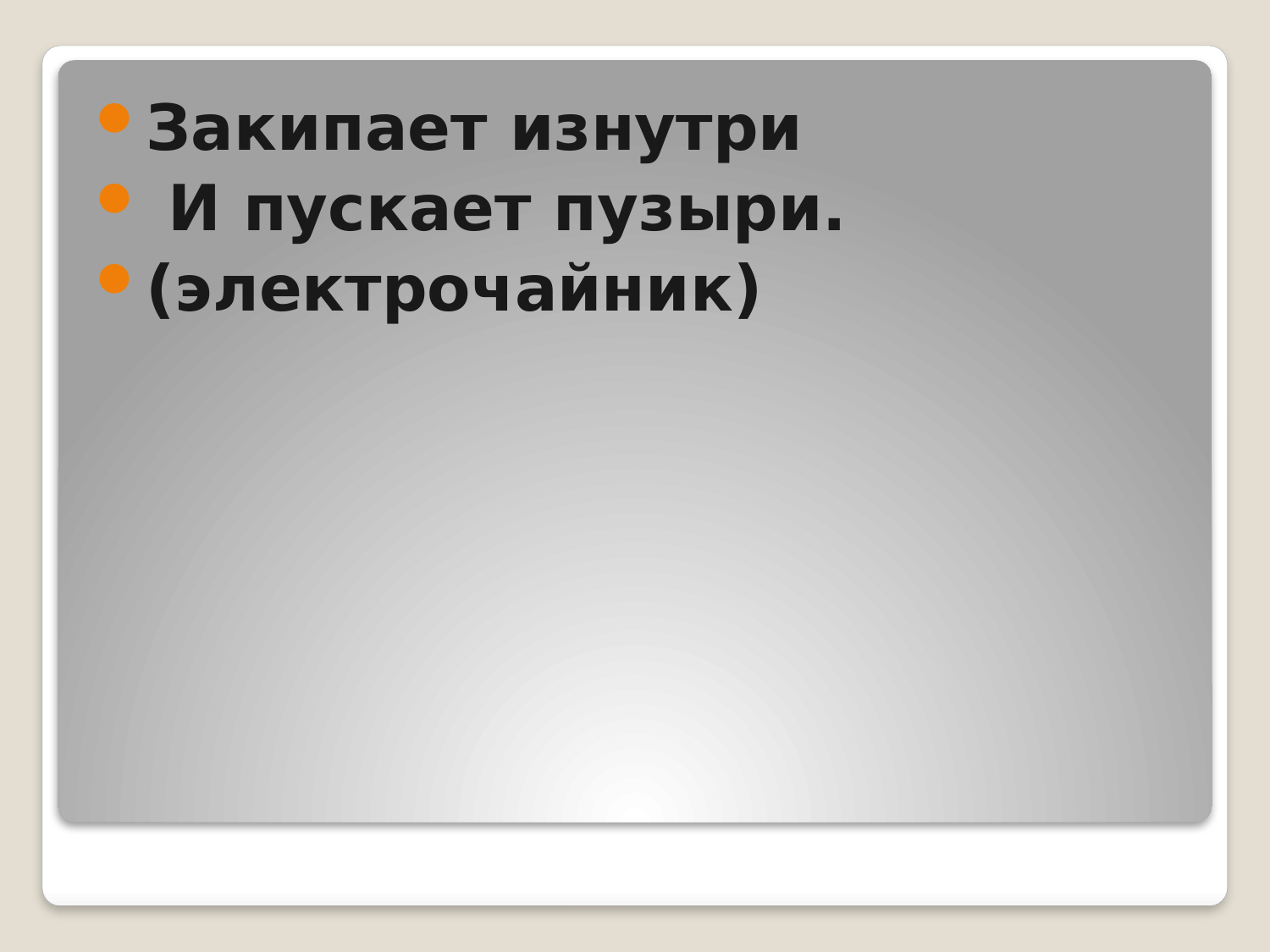

Закипает изнутри
 И пускает пузыри.
(электрочайник)
#